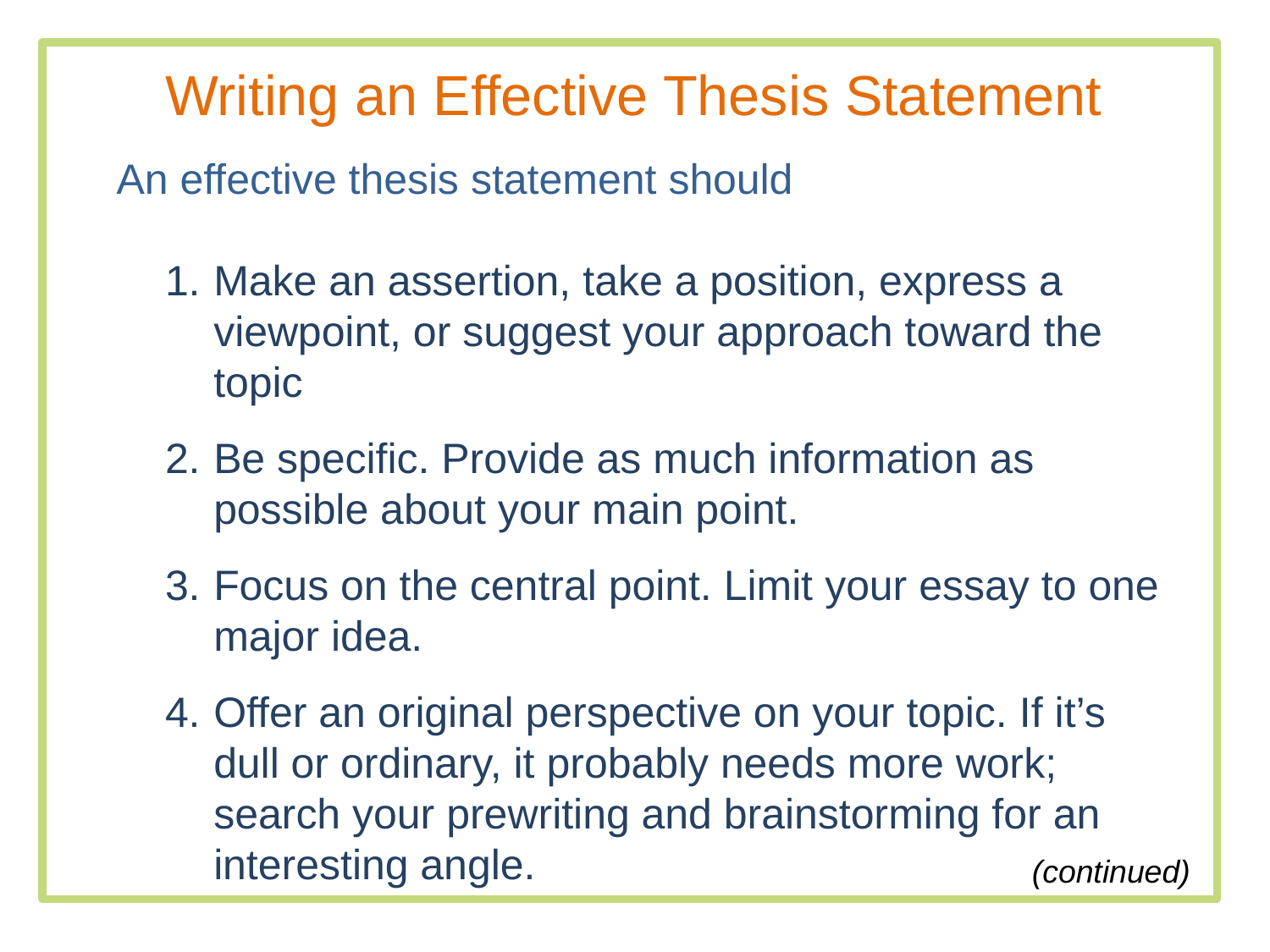

Writing an Effective Thesis Statement

An effective thesis statement should

Make an assertion, take a position, express a viewpoint, or suggest your approach toward the topic

Be specific. Provide as much information as possible about your main point.

Focus on the central point. Limit your essay to one major idea.

Offer an original perspective on your topic. If it’s dull or ordinary, it probably needs more work; search your prewriting and brainstorming for an interesting angle.

(continued)